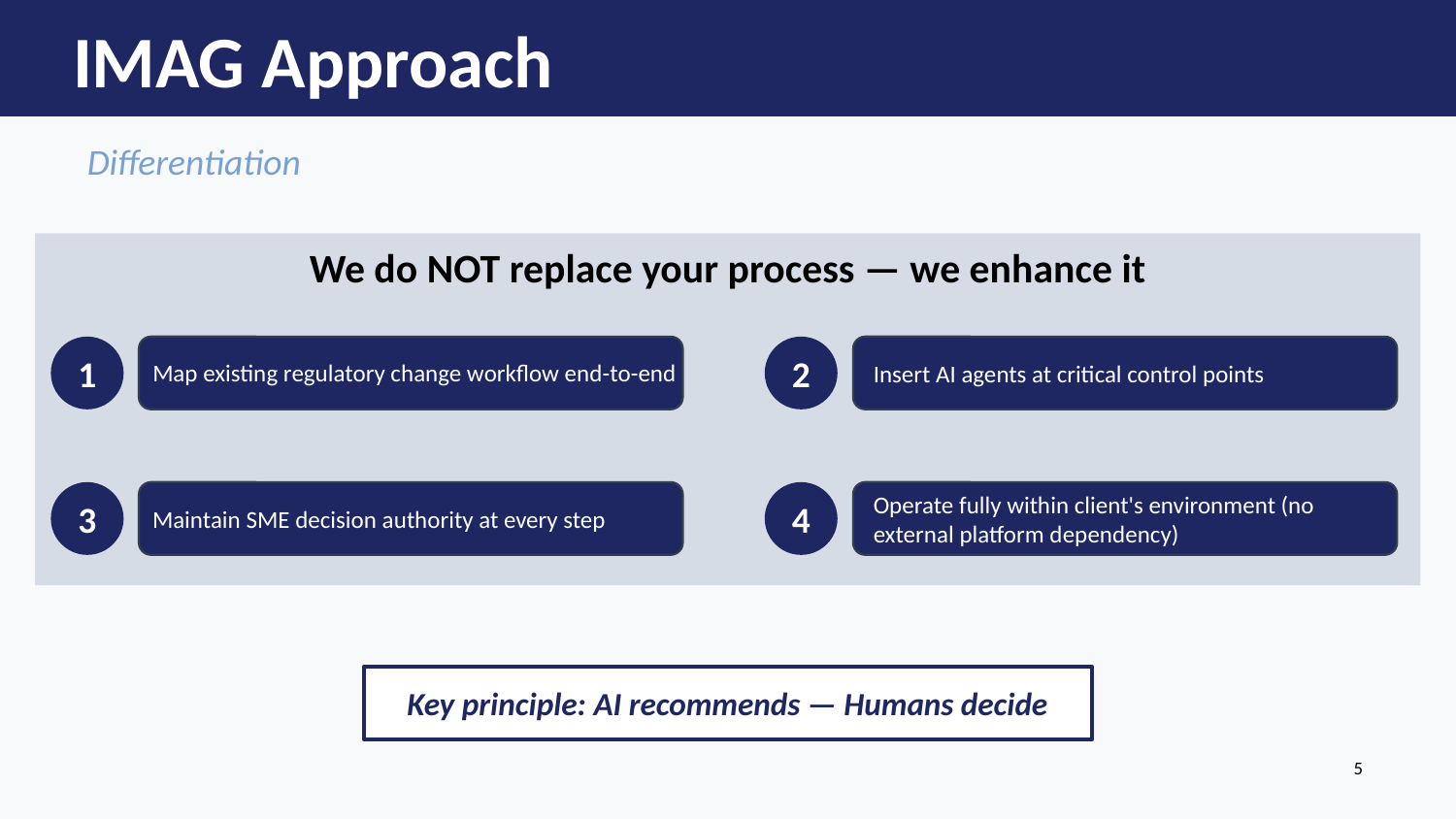

IMAG Approach
Differentiation

We do NOT replace your process — we enhance it

1

2

Insert AI agents at critical control points
Map existing regulatory change workflow end-to-end

3
Maintain SME decision authority at every step

4

Operate fully within client's environment (no external platform dependency)

Key principle: AI recommends — Humans decide
5